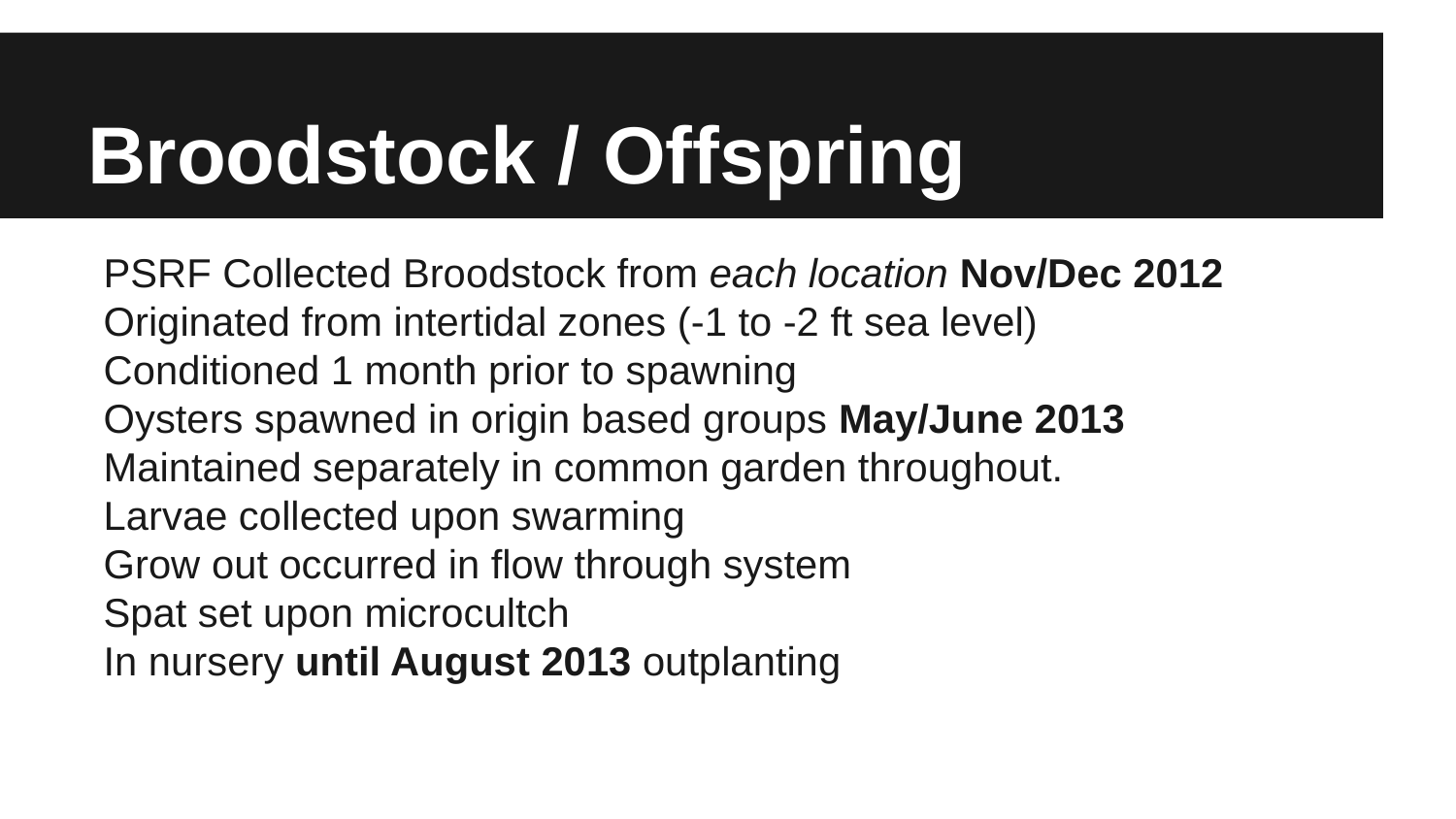

# Broodstock / Offspring
PSRF Collected Broodstock from each location Nov/Dec 2012
Originated from intertidal zones (-1 to -2 ft sea level)
Conditioned 1 month prior to spawning
Oysters spawned in origin based groups May/June 2013
Maintained separately in common garden throughout.
Larvae collected upon swarming
Grow out occurred in flow through system
Spat set upon microcultch
In nursery until August 2013 outplanting